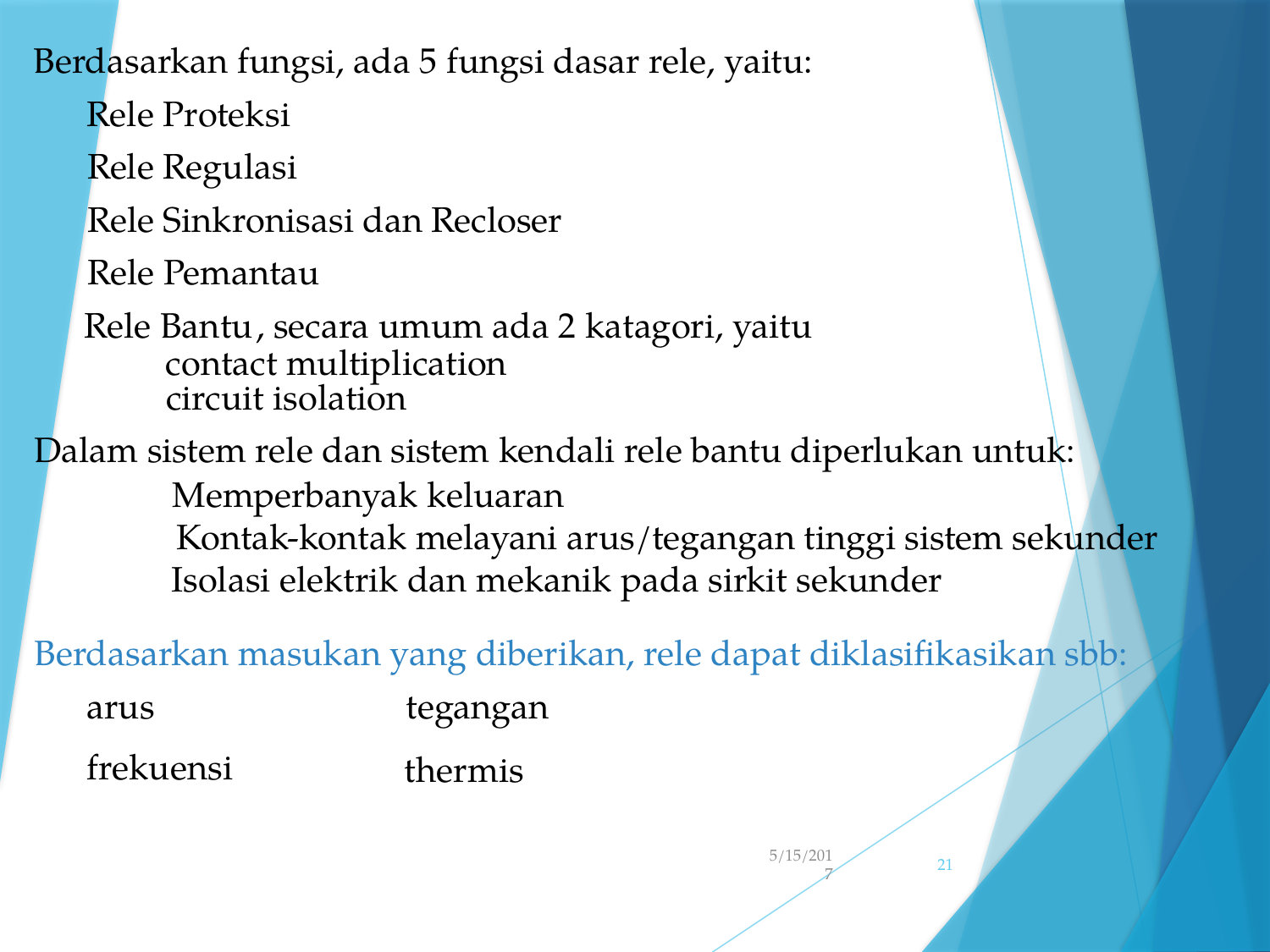

Berdasarkan fungsi, ada 5 fungsi dasar rele, yaitu:
Rele Proteksi
Rele Regulasi
Rele Sinkronisasi dan Recloser
Rele Pemantau
Rele Bantu
, secara umum ada 2 katagori, yaitu
contact multiplication
circuit isolation
Dalam sistem rele dan sistem kendali rele bantu diperlukan untuk:
Memperbanyak keluaran
Kontak-kontak melayani arus/tegangan tinggi sistem sekunder
Isolasi elektrik dan mekanik pada sirkit sekunder
Berdasarkan masukan yang diberikan, rele dapat diklasifikasikan sbb:
arus
tegangan
frekuensi
thermis
5/15/2017
21